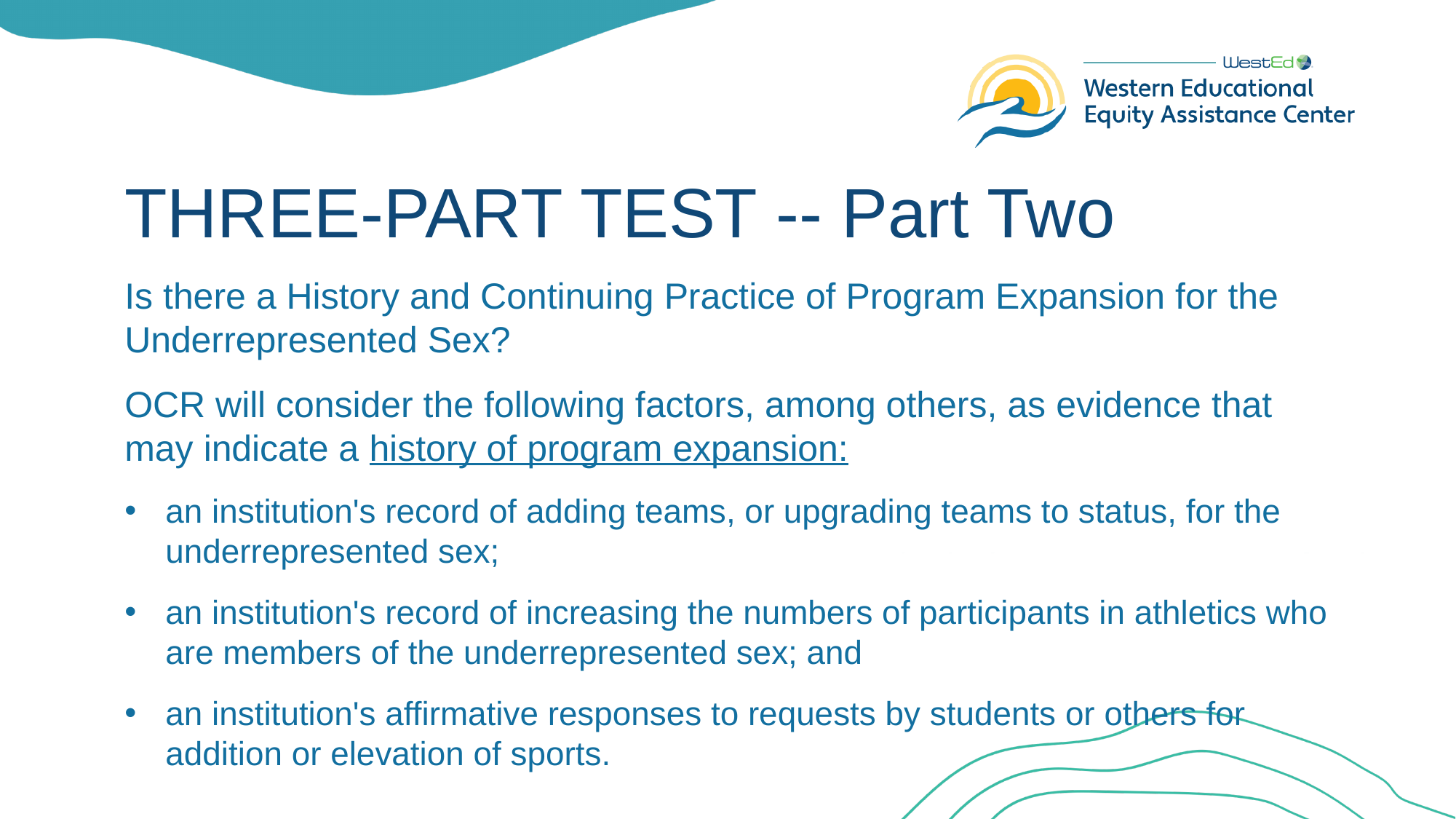

# THREE-PART TEST -- Part Two
Is there a History and Continuing Practice of Program Expansion for the Underrepresented Sex?
OCR will consider the following factors, among others, as evidence that may indicate a history of program expansion:
an institution's record of adding teams, or upgrading teams to status, for the underrepresented sex;
an institution's record of increasing the numbers of participants in athletics who are members of the underrepresented sex; and
an institution's affirmative responses to requests by students or others for addition or elevation of sports.